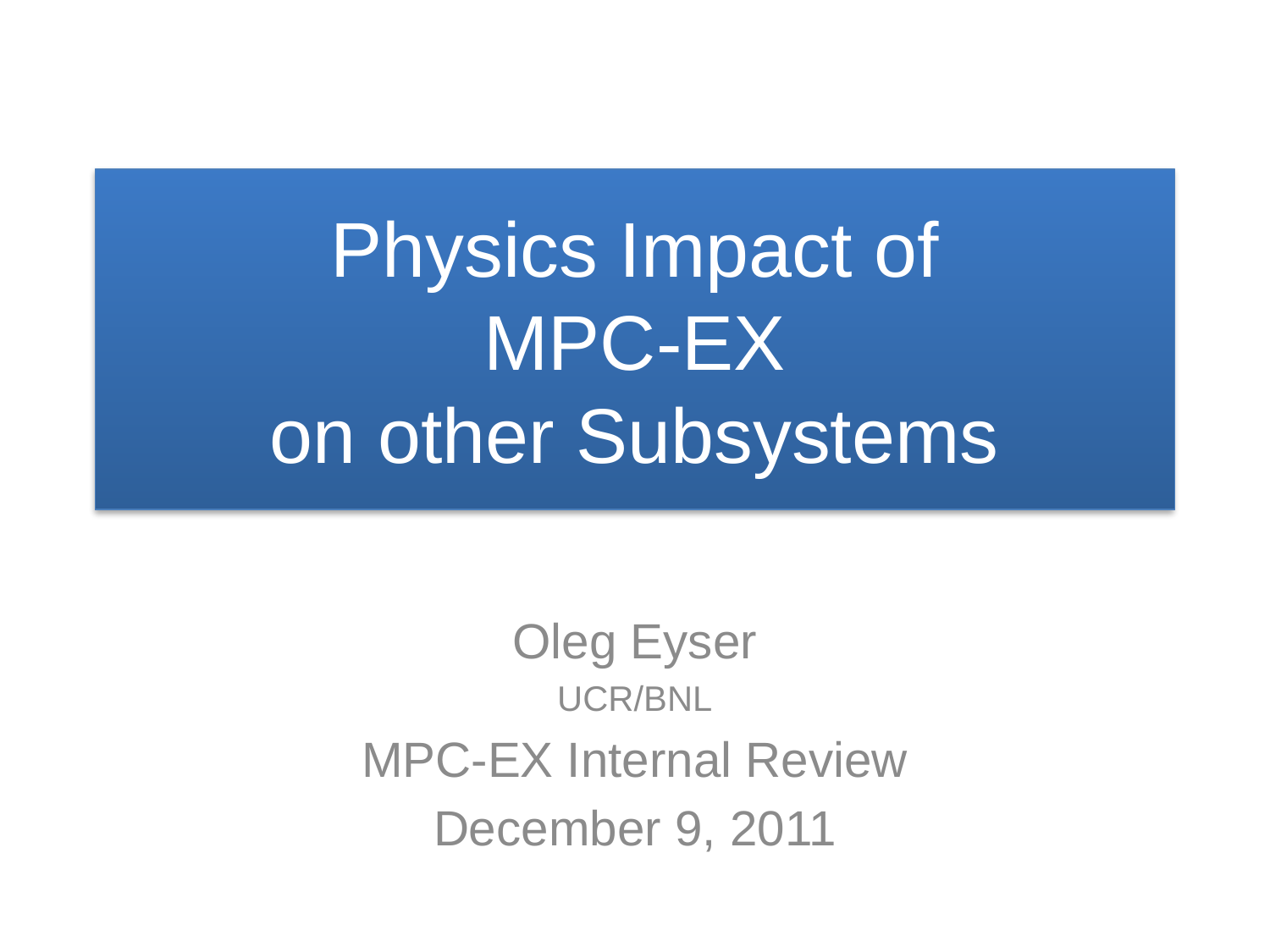

# Physics Impact of MPC-EX on other Subsystems
Oleg Eyser
UCR/BNL
MPC-EX Internal Review
December 9, 2011